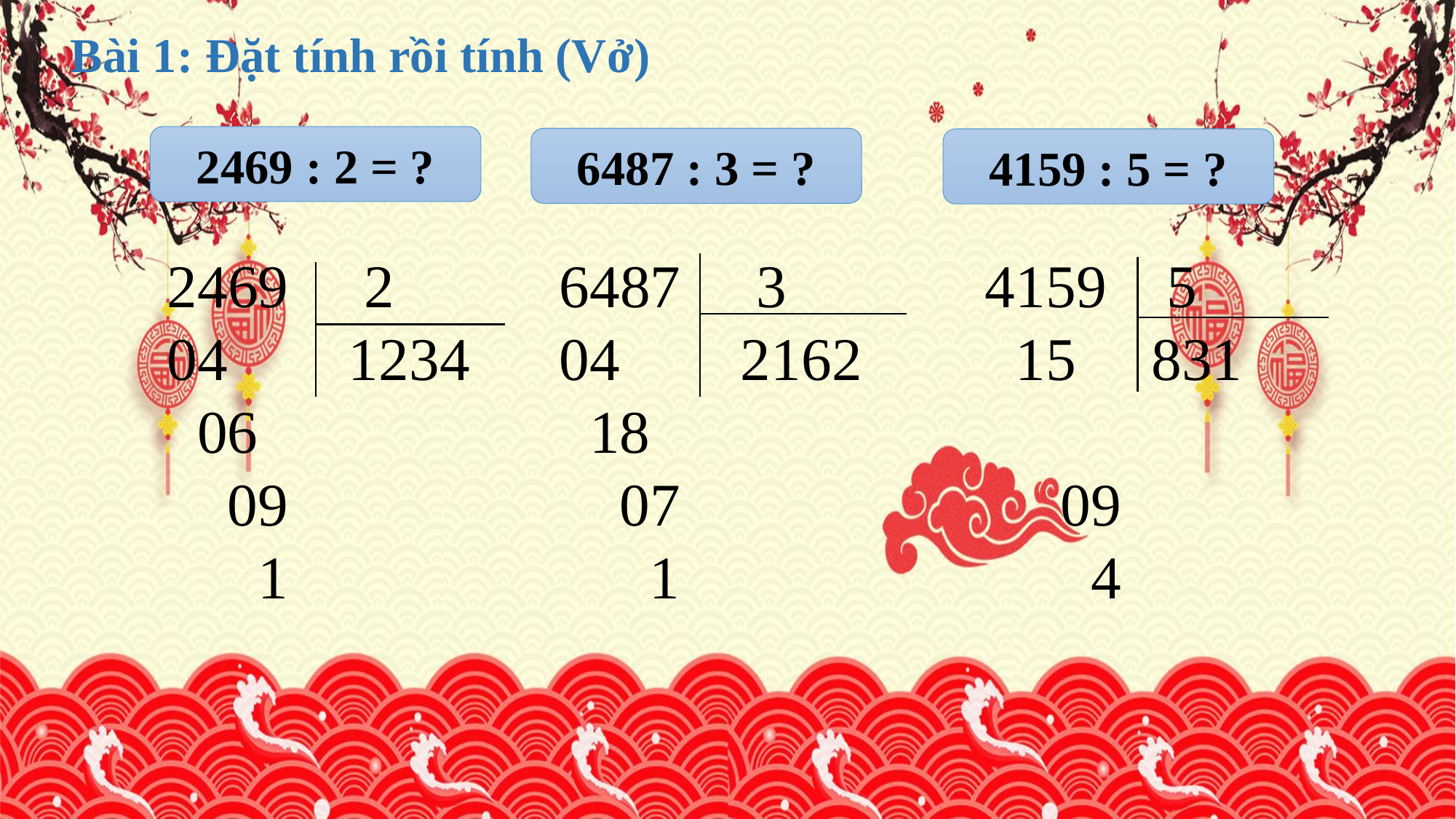

#
Bài 1: Đặt tính rồi tính (Vở)
2469 : 2 = ?
6487 : 3 = ?
4159 : 5 = ?
2469     2
04        1234
  06
    09
      1

6487     3
04        2162
  18
    07
      1

4159    5
  15     831
     09
       4